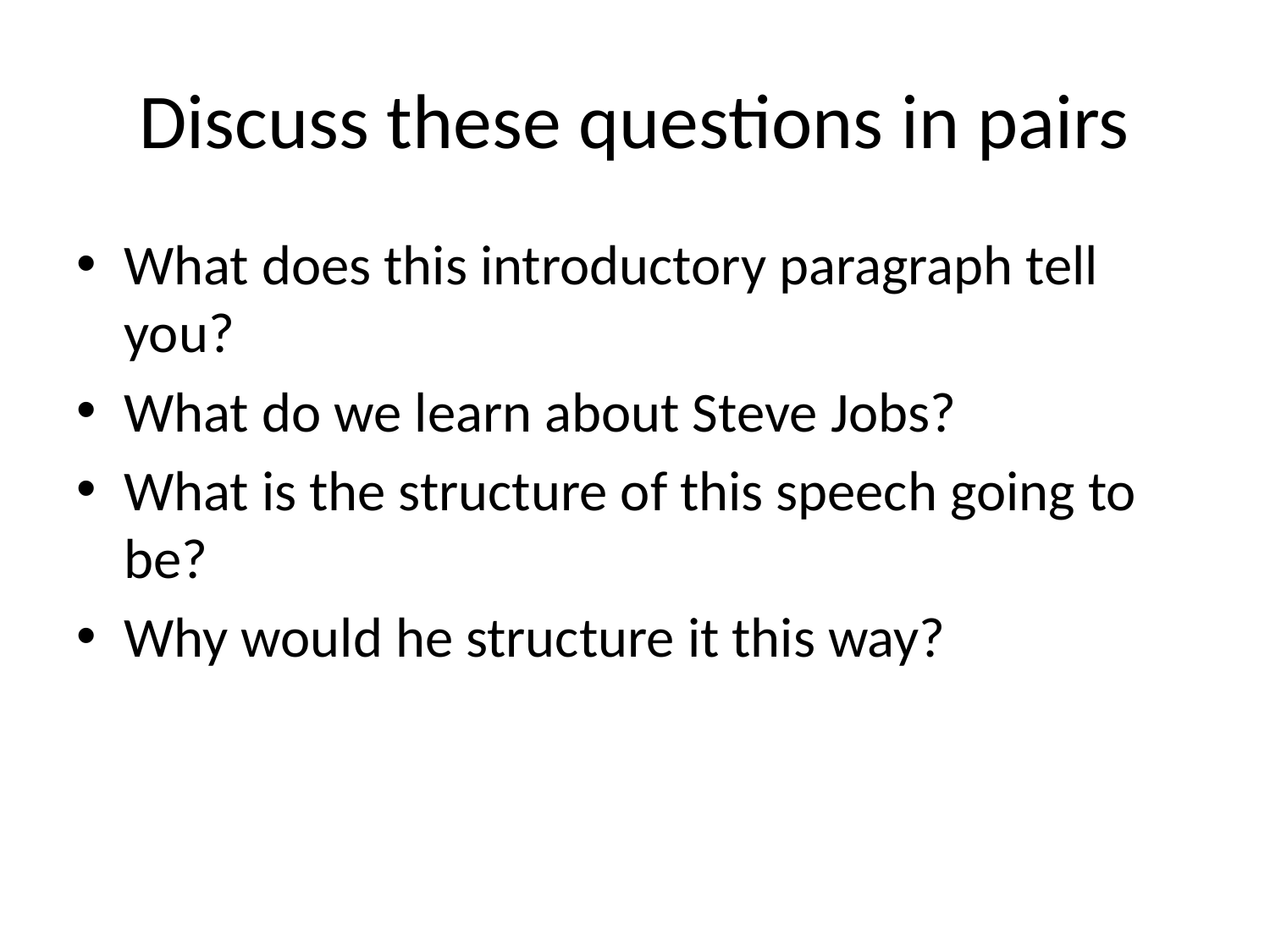

# Discuss these questions in pairs
What does this introductory paragraph tell you?
What do we learn about Steve Jobs?
What is the structure of this speech going to be?
Why would he structure it this way?